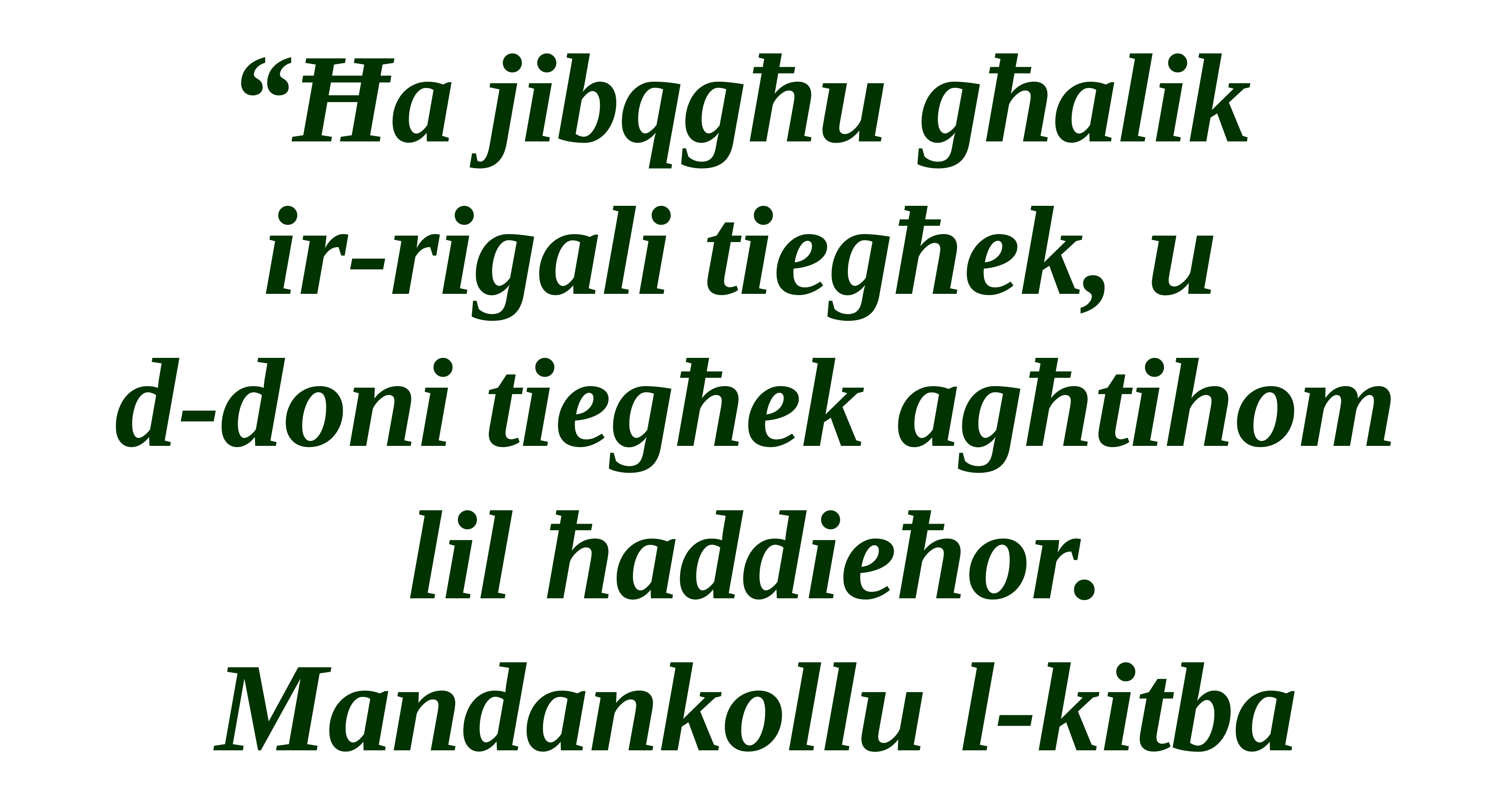

“Ħa jibqgħu għalik
ir-rigali tiegħek, u
d-doni tiegħek agħtihom lil ħaddieħor. Mandankollu l-kitba